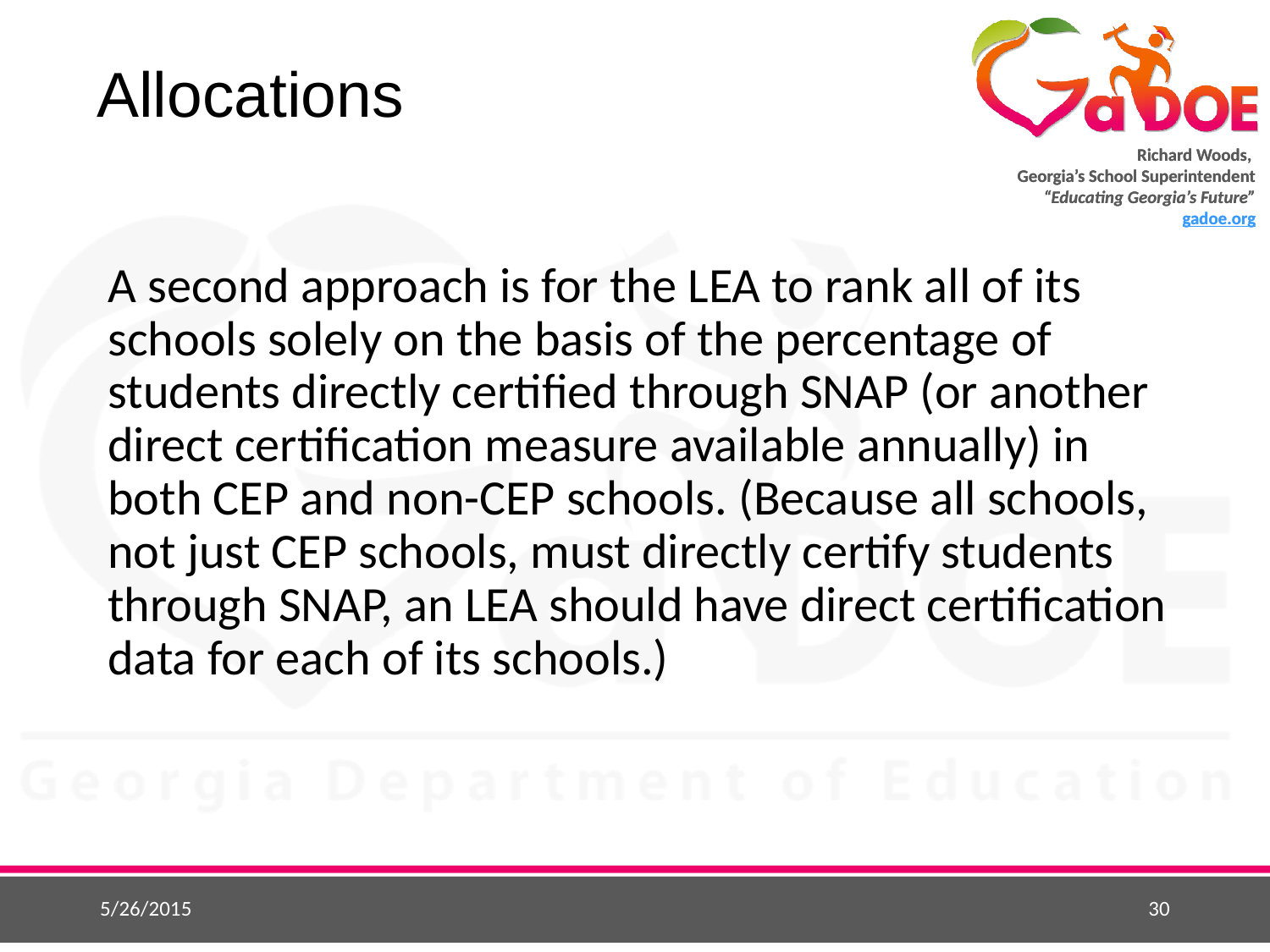

# Allocations
A second approach is for the LEA to rank all of its schools solely on the basis of the percentage of students directly certified through SNAP (or another direct certification measure available annually) in both CEP and non-CEP schools. (Because all schools, not just CEP schools, must directly certify students through SNAP, an LEA should have direct certification data for each of its schools.)
5/26/2015
30